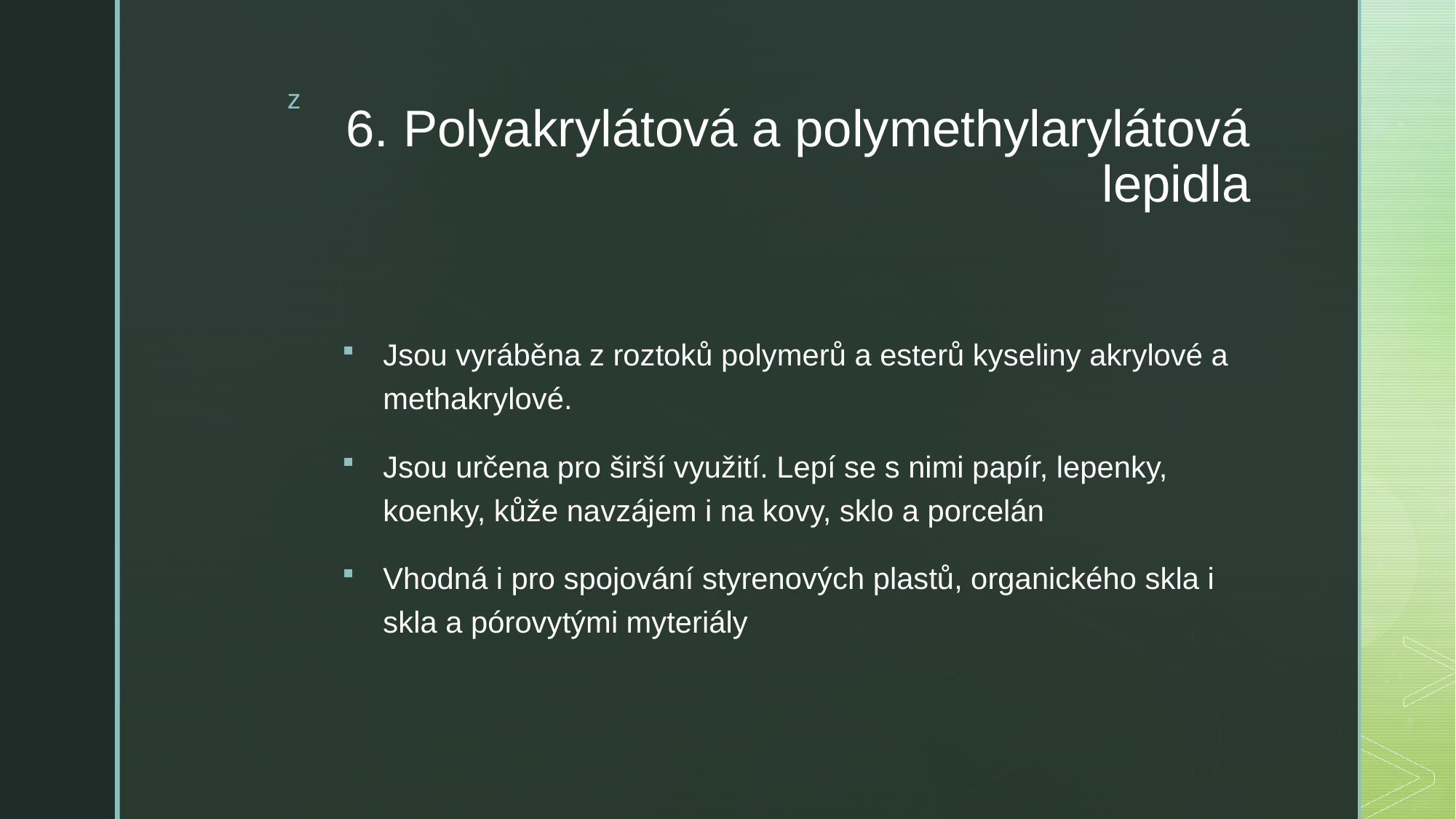

# 6. Polyakrylátová a polymethylarylátová lepidla
Jsou vyráběna z roztoků polymerů a esterů kyseliny akrylové a methakrylové.
Jsou určena pro širší využití. Lepí se s nimi papír, lepenky, koenky, kůže navzájem i na kovy, sklo a porcelán
Vhodná i pro spojování styrenových plastů, organického skla i skla a pórovytými myteriály